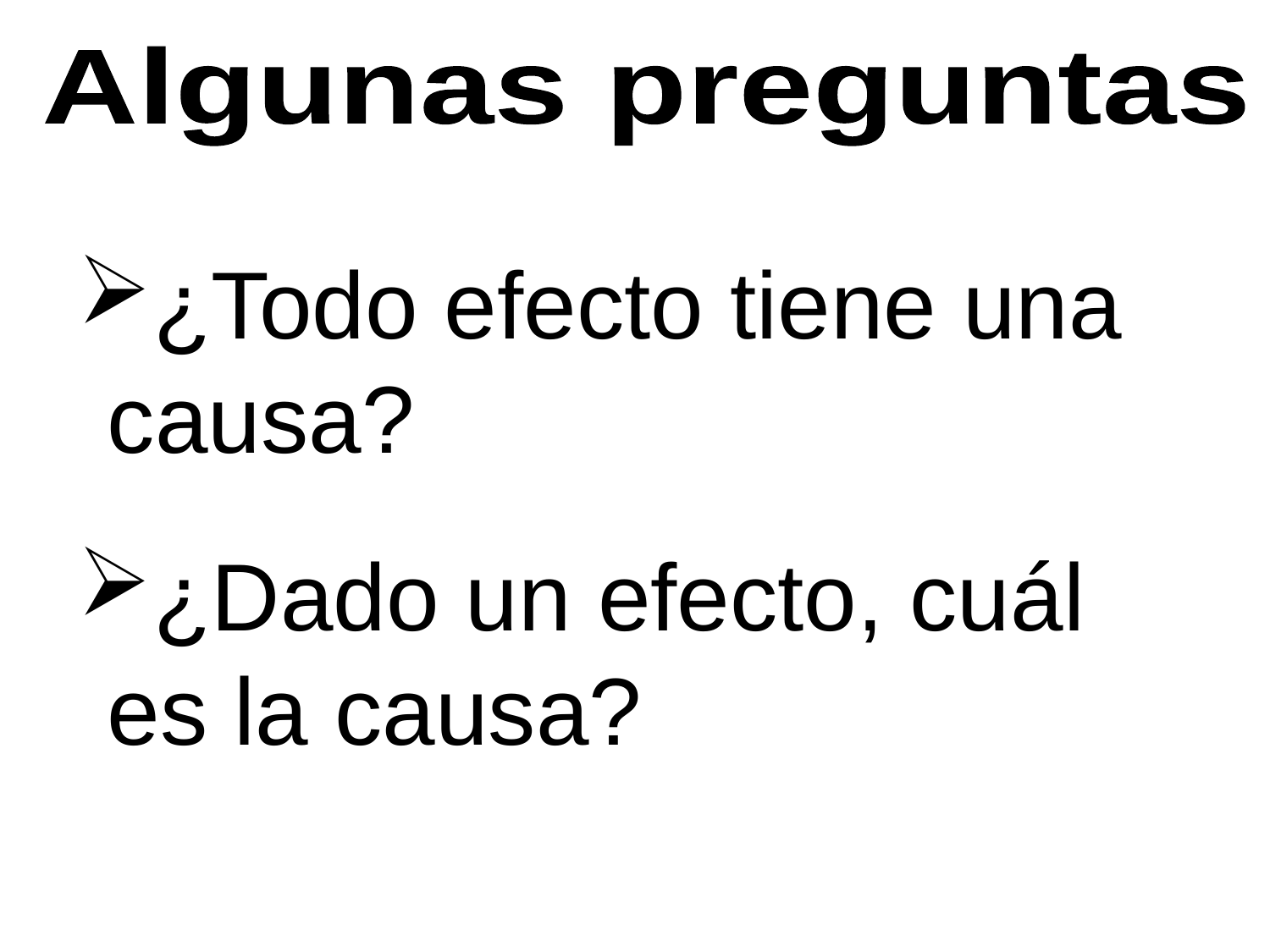

Algunas preguntas
¿Todo efecto tiene una causa?
¿Dado un efecto, cuál es la causa?